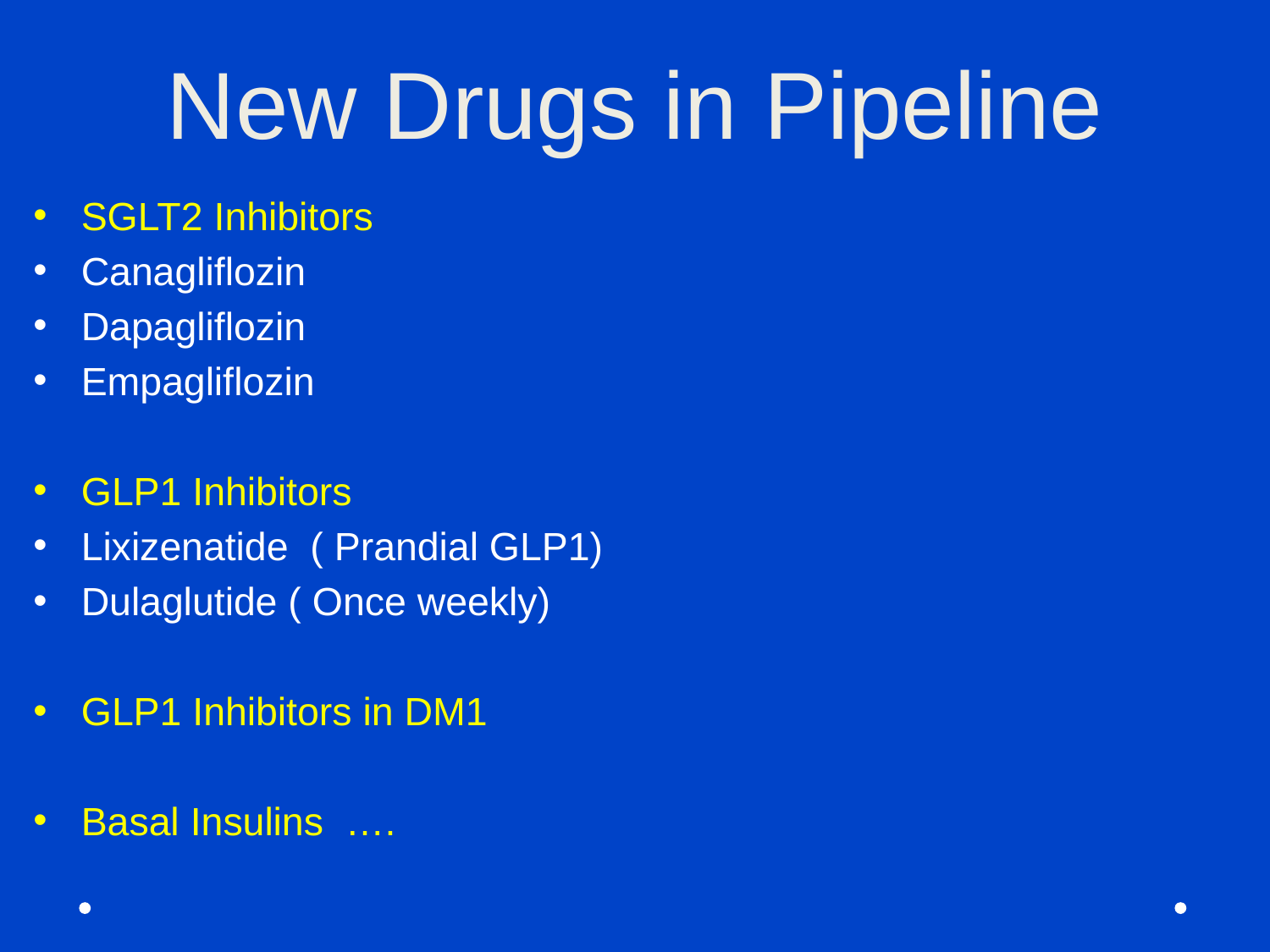

# New Drugs in Pipeline
SGLT2 Inhibitors
Canagliflozin
Dapagliflozin
Empagliflozin

GLP1 Inhibitors
Lixizenatide  ( Prandial GLP1)
Dulaglutide ( Once weekly)

GLP1 Inhibitors in DM1

Basal Insulins  ….